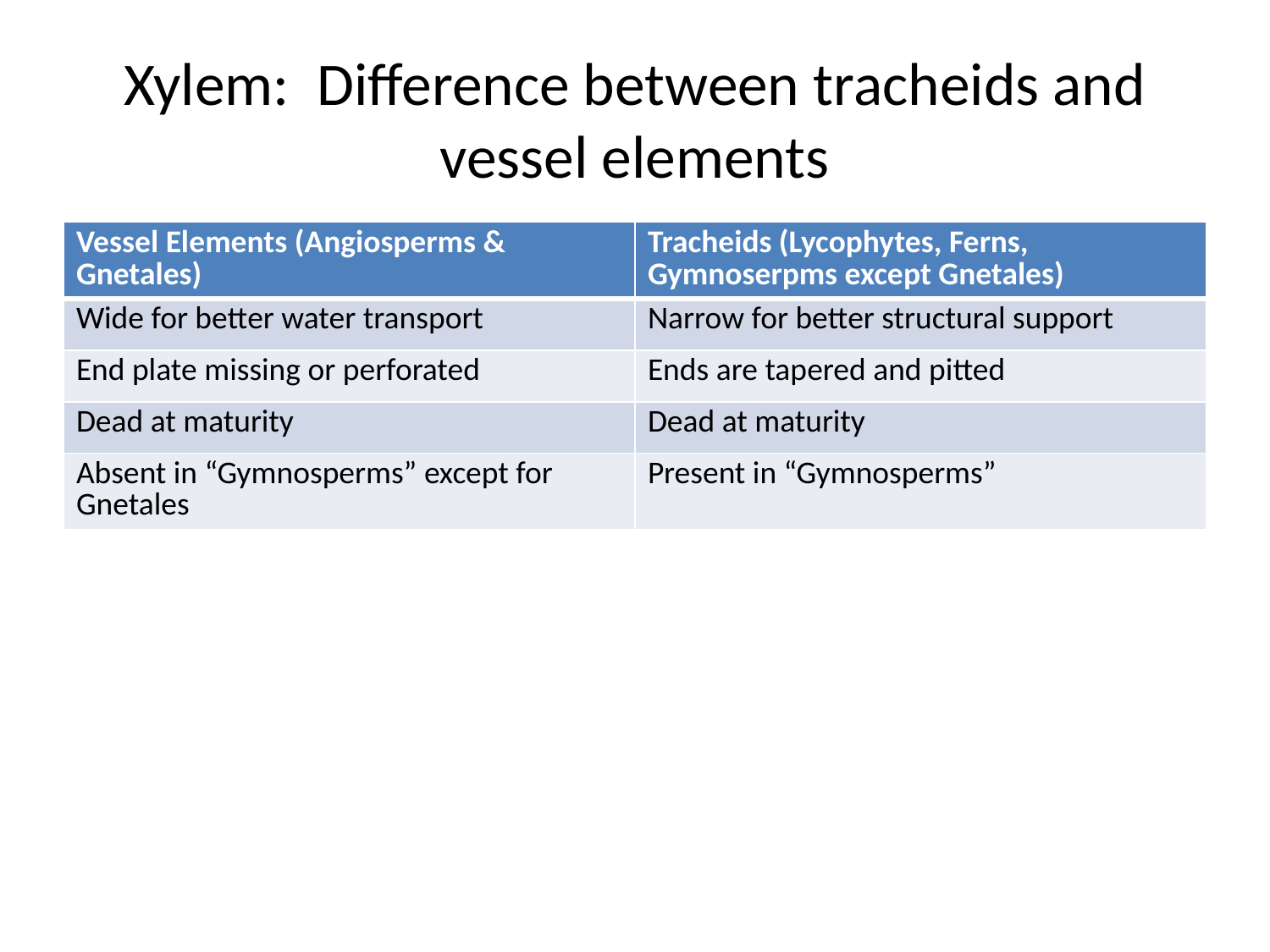

# Xylem:  Difference between tracheids and vessel elements
| Vessel Elements (Angiosperms & Gnetales) | Tracheids (Lycophytes, Ferns, Gymnoserpms except Gnetales) |
| --- | --- |
| Wide for better water transport | Narrow for better structural support |
| End plate missing or perforated | Ends are tapered and pitted |
| Dead at maturity | Dead at maturity |
| Absent in “Gymnosperms” except for Gnetales | Present in “Gymnosperms” |